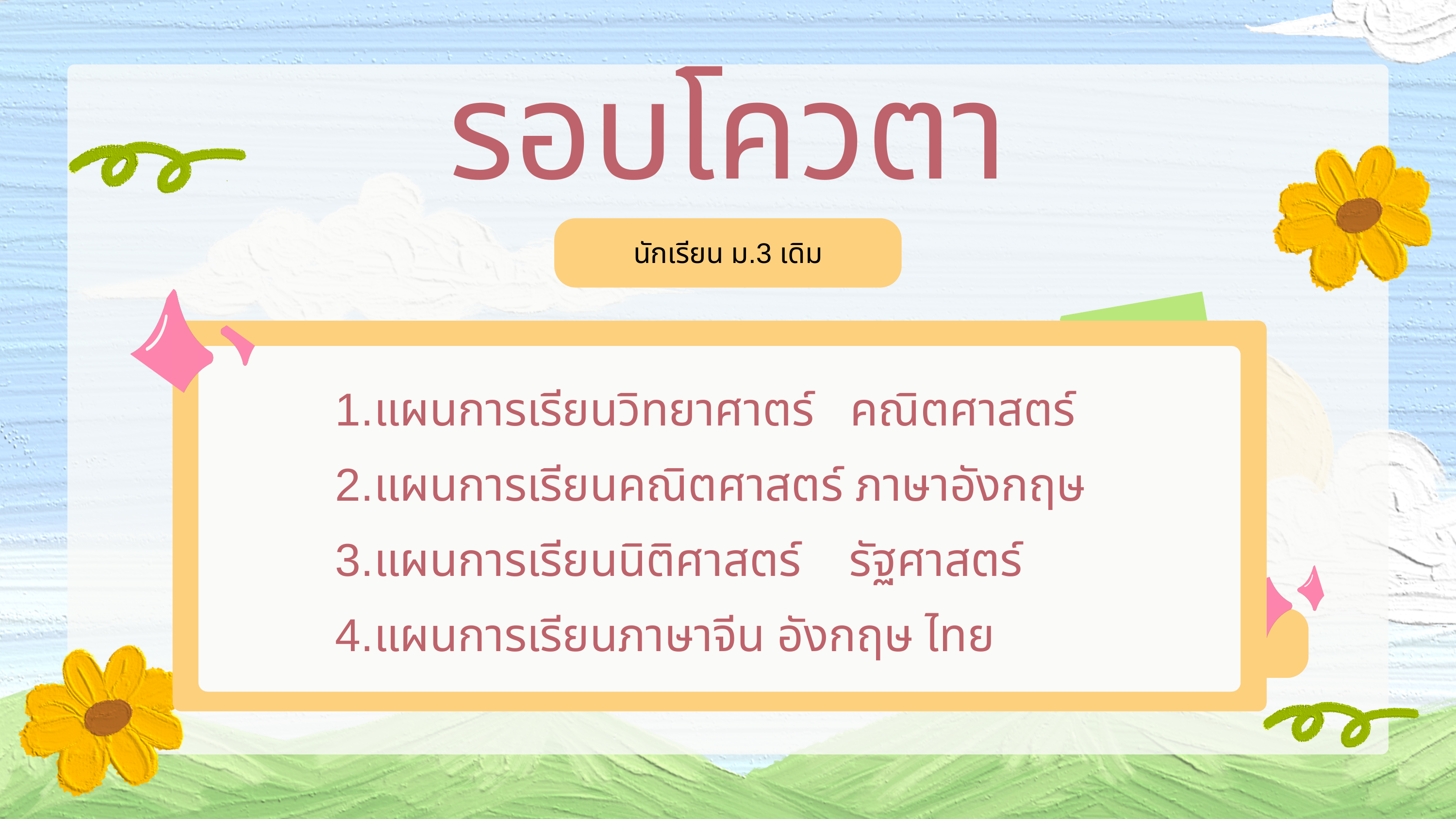

รอบโควตา

นักเรียน ม.3 เดิม

1.แผนการเรียนวิทยาศาตร์   คณิตศาสตร์
2.แผนการเรียนคณิตศาสตร์ ภาษาอังกฤษ
3.แผนการเรียนนิติศาสตร์    รัฐศาสตร์
4.แผนการเรียนภาษาจีน อังกฤษ ไทย

Olivia
Claudia